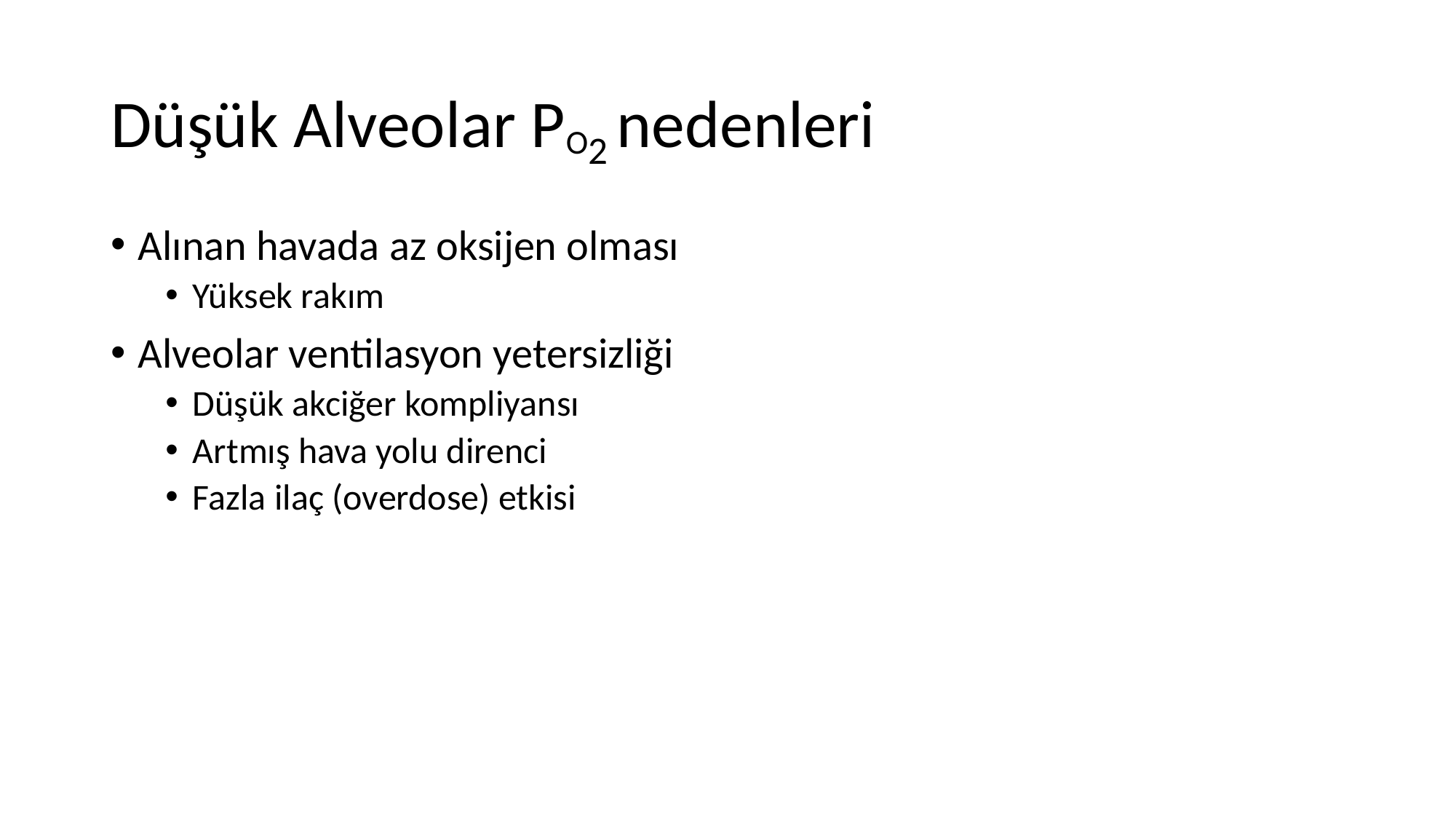

# Düşük Alveolar PO2 nedenleri
Alınan havada az oksijen olması
Yüksek rakım
Alveolar ventilasyon yetersizliği
Düşük akciğer kompliyansı
Artmış hava yolu direnci
Fazla ilaç (overdose) etkisi